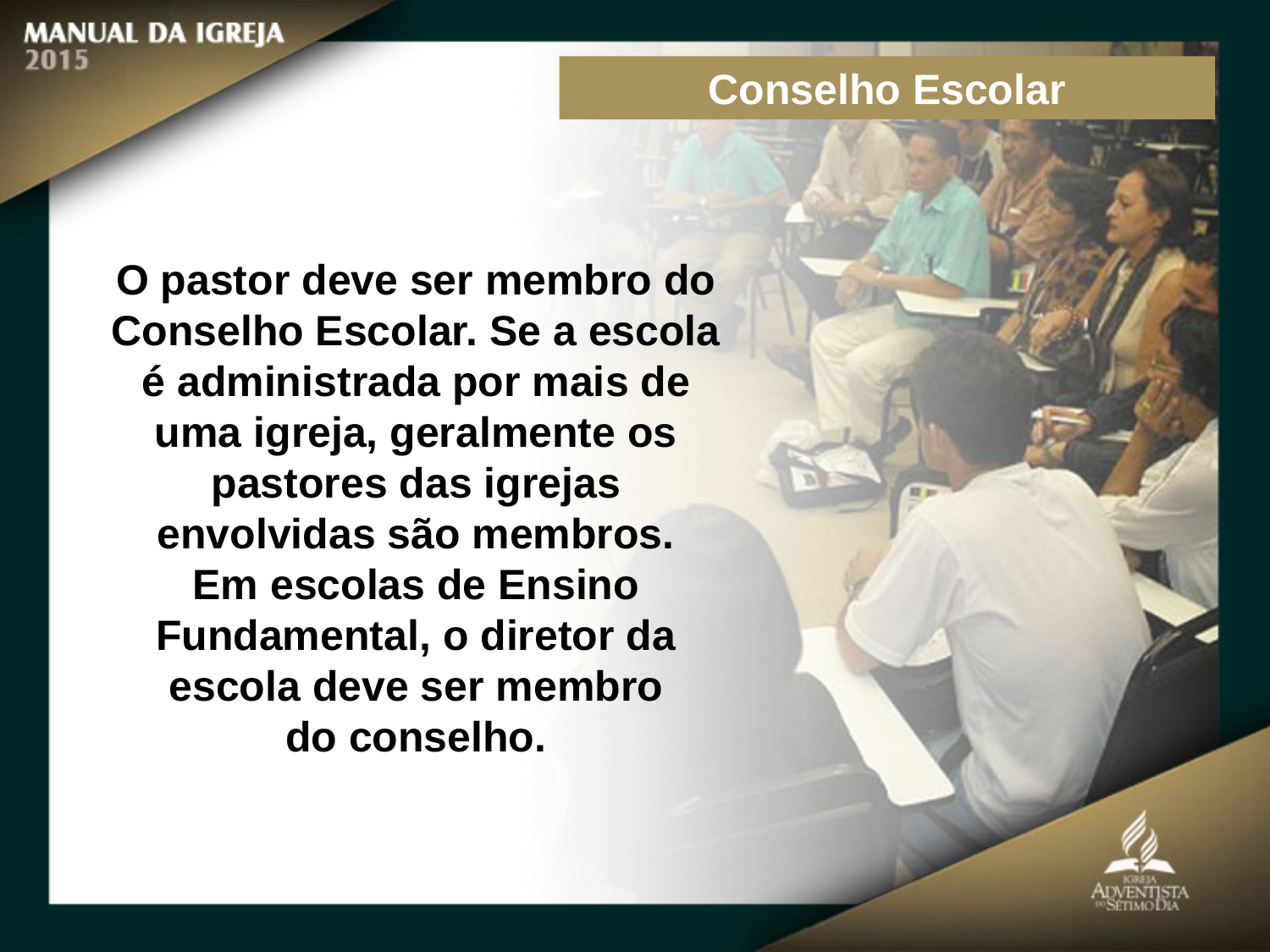

Conselho Escolar
O pastor deve ser membro do Conselho Escolar. Se a escola é administrada por mais de uma igreja, geralmente os pastores das igrejas envolvidas são membros.
Em escolas de Ensino Fundamental, o diretor da escola deve ser membro
do conselho.